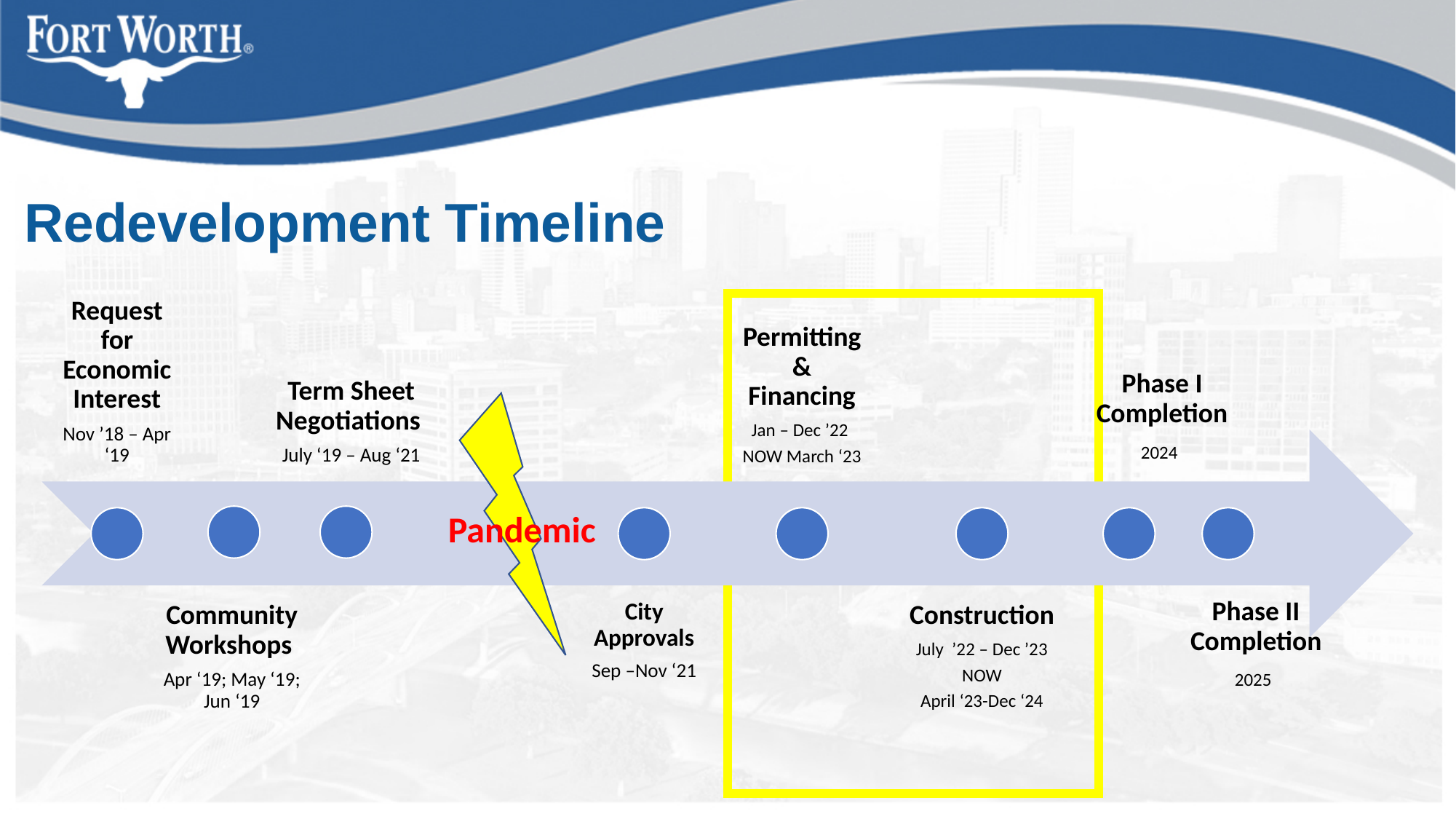

# Redevelopment Timeline
Request for Economic Interest
Nov ’18 – Apr ‘19
Community Workshops
Apr ‘19; May ‘19; Jun ‘19
Term Sheet Negotiations
July ‘19 – Aug ‘21
City Approvals
Sep –Nov ‘21
Permitting & Financing
Jan – Dec ’22
NOW March ‘23
Construction
July  ’22 – Dec ’23
NOW
April ‘23-Dec ‘24

Phase I Completion
2024

Pandemic
Phase II Completion
2025